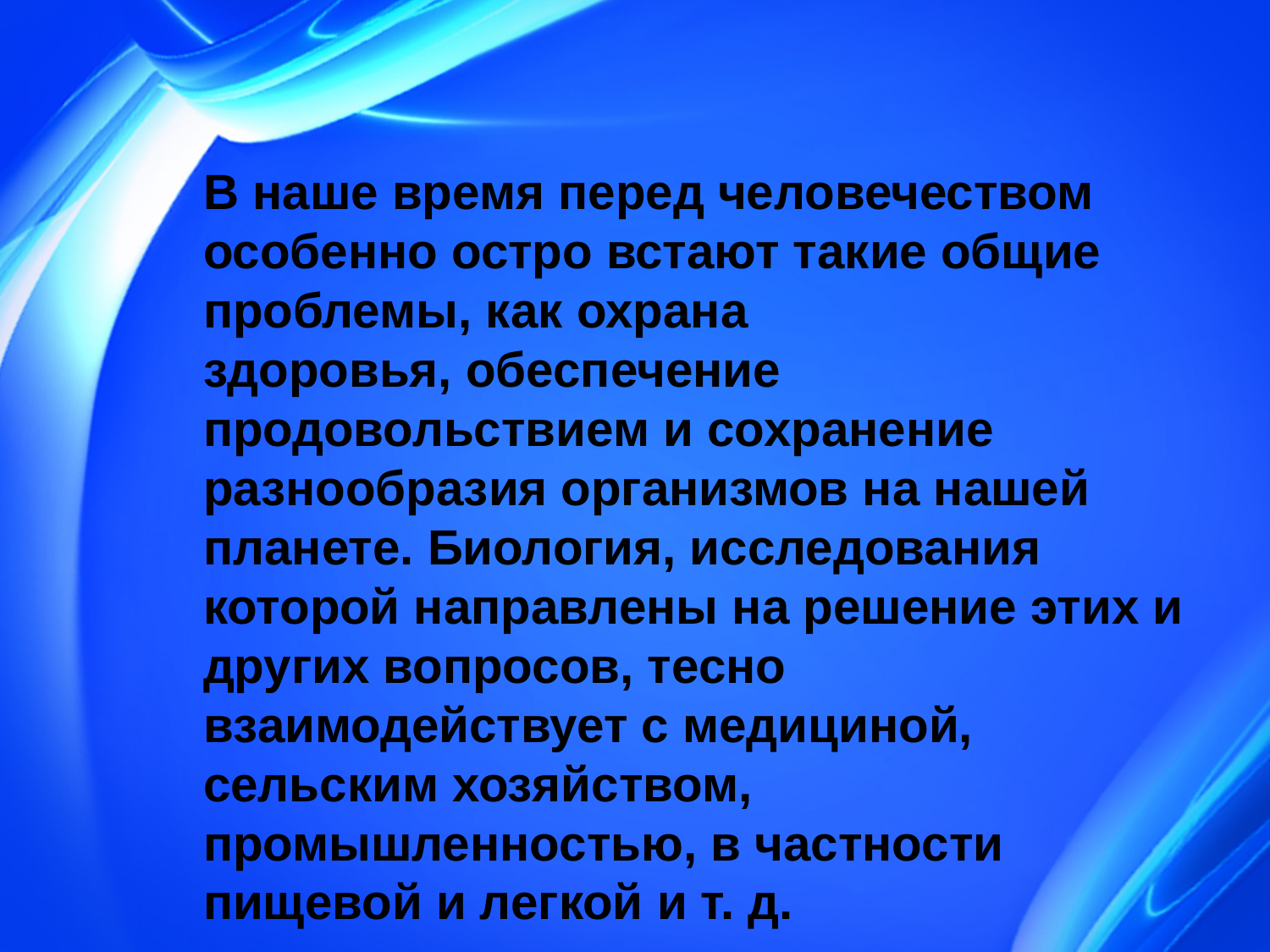

# В наше время перед человечеством особенно остро встают такие общие проблемы, как охрана здоровья, обеспечение продовольствием и сохранение разнообразия организмов на нашей планете. Биология, исследования которой направлены на решение этих и других вопросов, тесно взаимодействует с медициной, сельским хозяйством, промышленностью, в частности пищевой и легкой и т. д.